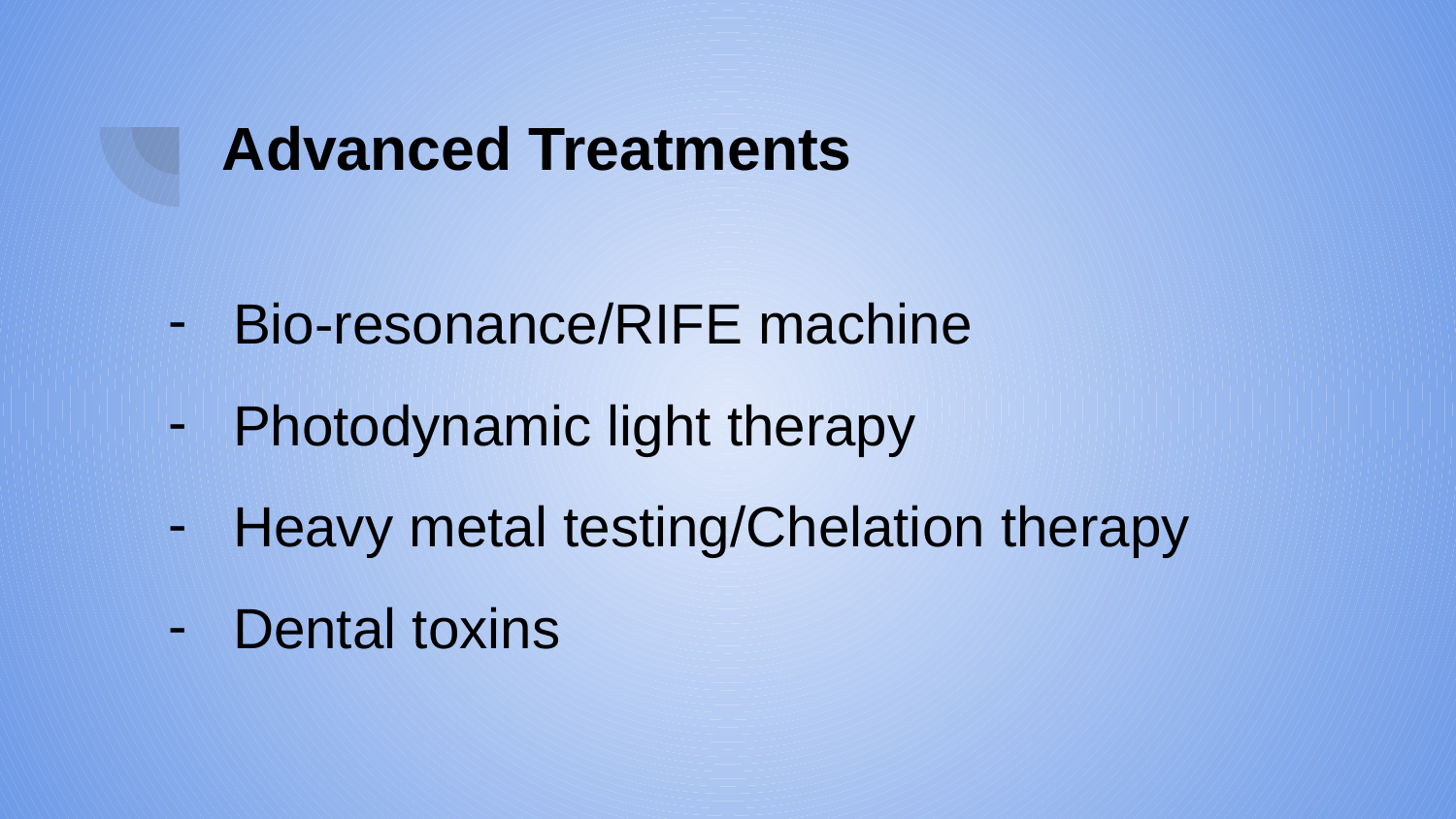

# Advanced Treatments
Bio-resonance/RIFE machine
Photodynamic light therapy
Heavy metal testing/Chelation therapy
Dental toxins